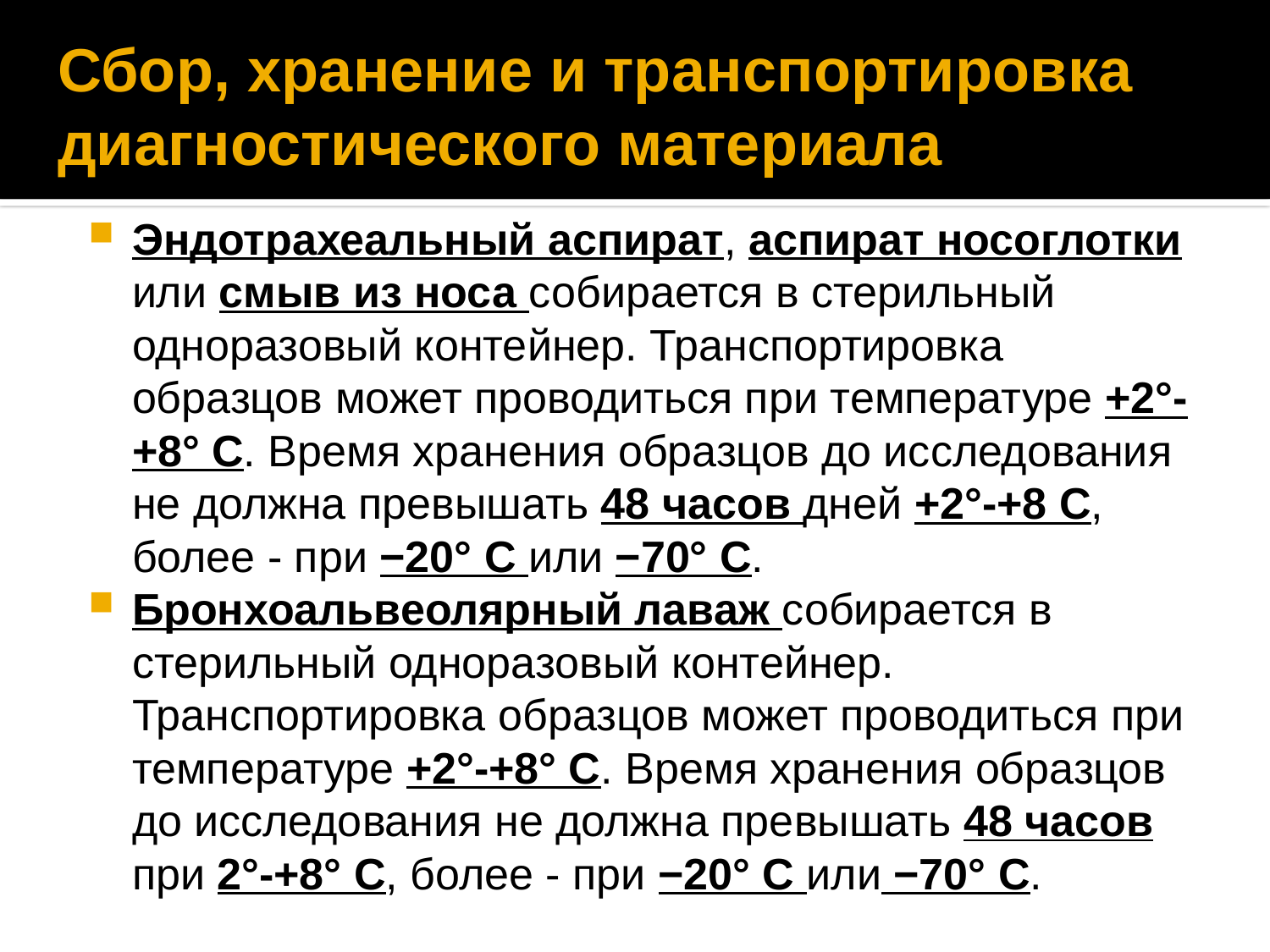

# Сбор, хранение и транспортировка диагностического материала
Эндотрахеальный аспират, аспират носоглотки или смыв из носа собирается в стерильный одноразовый контейнер. Транспортировка образцов может проводиться при температуре +2°-+8° C. Время хранения образцов до исследования не должна превышать 48 часов дней +2°-+8 C, более - при −20° С или −70° С.
Бронхоальвеолярный лаваж собирается в стерильный одноразовый контейнер. Транспортировка образцов может проводиться при температуре +2°-+8° C. Время хранения образцов до исследования не должна превышать 48 часов при 2°-+8° C, более - при −20° С или −70° С.